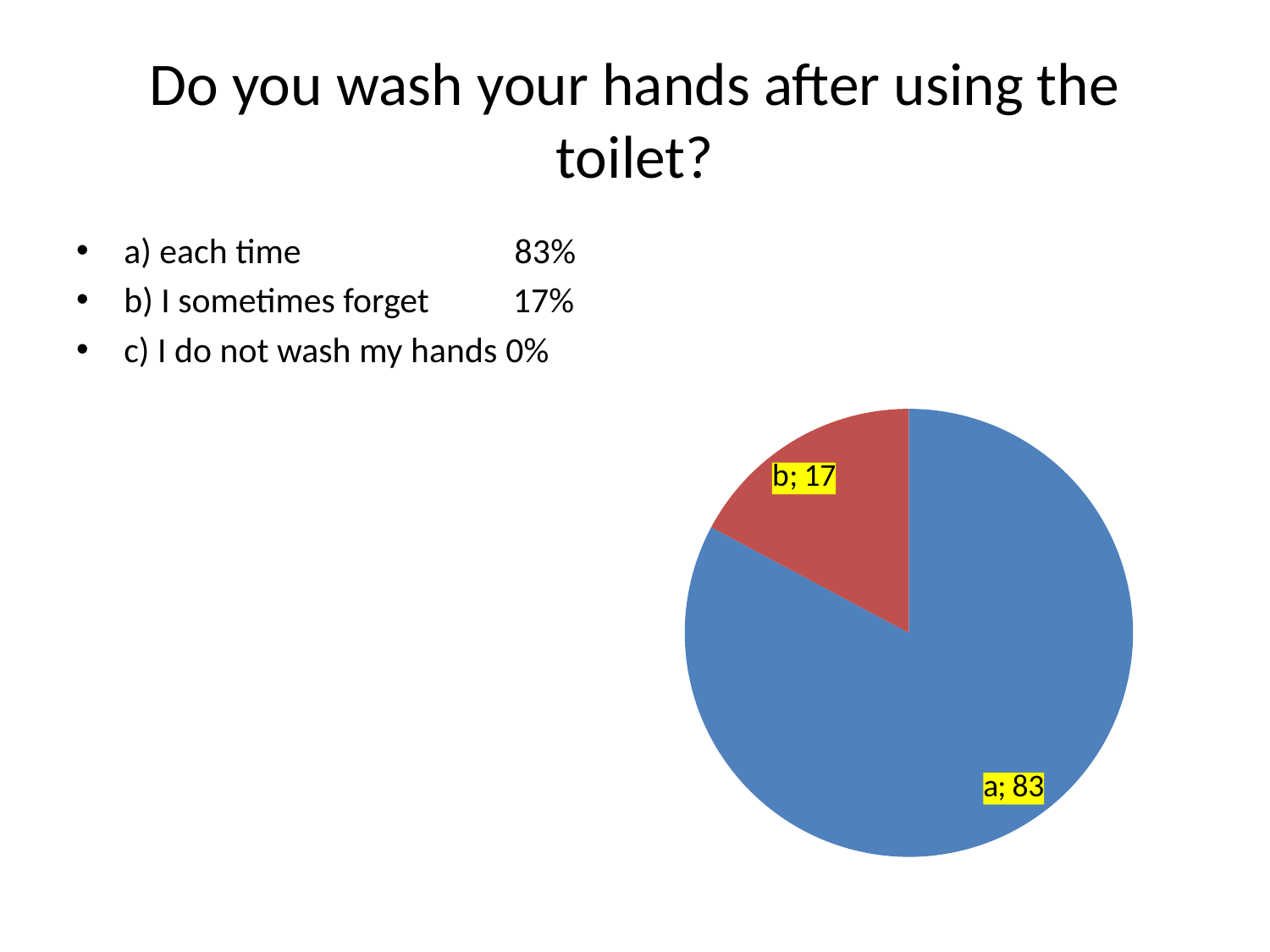

# Do you wash your hands after using the toilet?
a) each time	                 83%
b) I sometimes forget	 17%
c) I do not wash my hands 0%

### Chart

| Category |  |
|---|---|
| a | 82.8125 |
| b | 17.1875 |
| c | 0.0 |